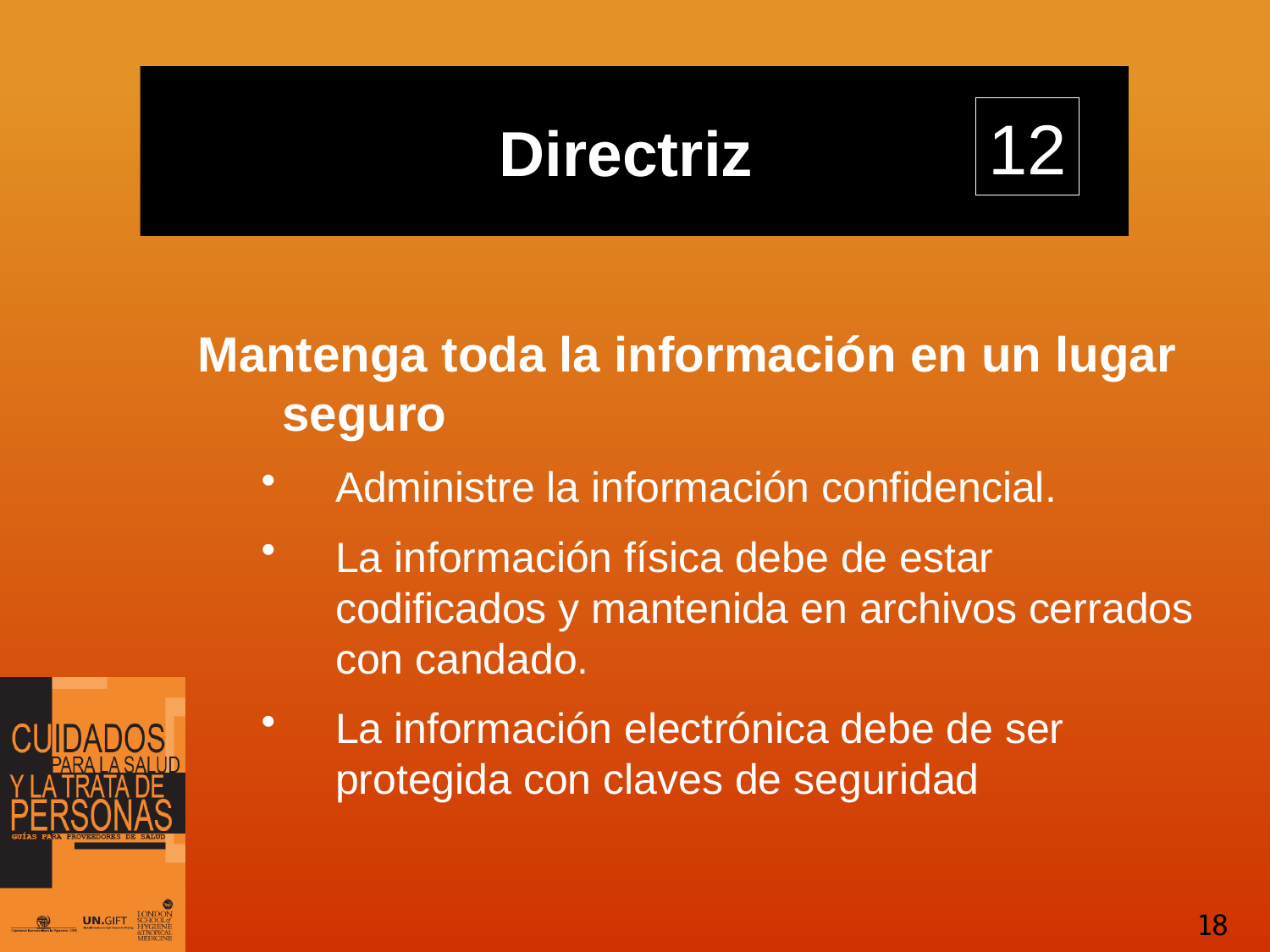

12
Directriz
Mantenga toda la información en un lugar seguro
Administre la información confidencial.
La información física debe de estar codificados y mantenida en archivos cerrados con candado.
La información electrónica debe de ser protegida con claves de seguridad
18